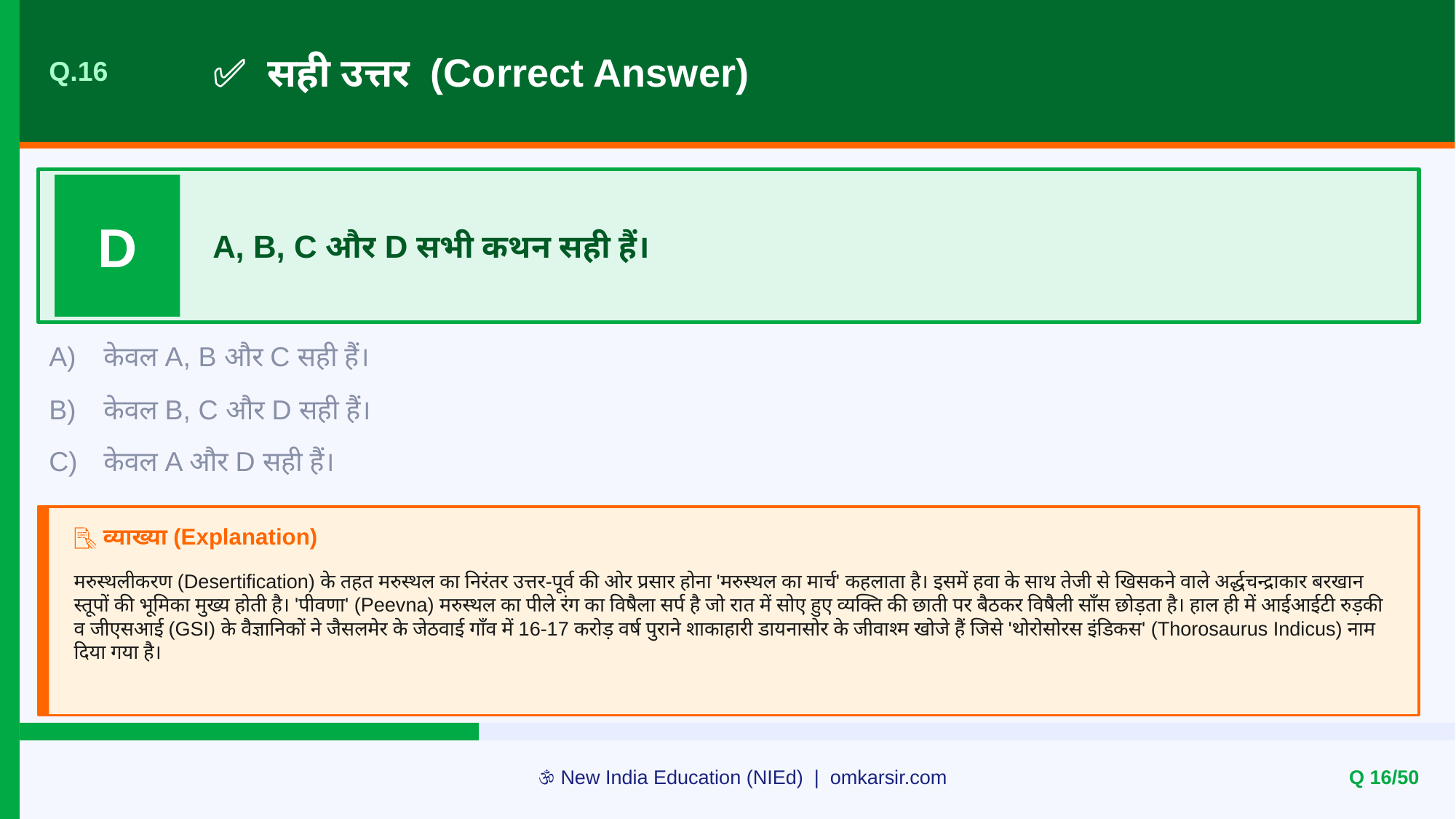

✅  सही उत्तर  (Correct Answer)
Q.16

D
A, B, C और D सभी कथन सही हैं।
A)
केवल A, B और C सही हैं।
B)
केवल B, C और D सही हैं।
C)
केवल A और D सही हैं।

📝 व्याख्या (Explanation)
मरुस्थलीकरण (Desertification) के तहत मरुस्थल का निरंतर उत्तर-पूर्व की ओर प्रसार होना 'मरुस्थल का मार्च' कहलाता है। इसमें हवा के साथ तेजी से खिसकने वाले अर्द्धचन्द्राकार बरखान स्तूपों की भूमिका मुख्य होती है। 'पीवणा' (Peevna) मरुस्थल का पीले रंग का विषैला सर्प है जो रात में सोए हुए व्यक्ति की छाती पर बैठकर विषैली साँस छोड़ता है। हाल ही में आईआईटी रुड़की व जीएसआई (GSI) के वैज्ञानिकों ने जैसलमेर के जेठवाई गाँव में 16-17 करोड़ वर्ष पुराने शाकाहारी डायनासोर के जीवाश्म खोजे हैं जिसे 'थोरोसोरस इंडिकस' (Thorosaurus Indicus) नाम दिया गया है।

🕉️ New India Education (NIEd)  |  omkarsir.com
Q 16/50